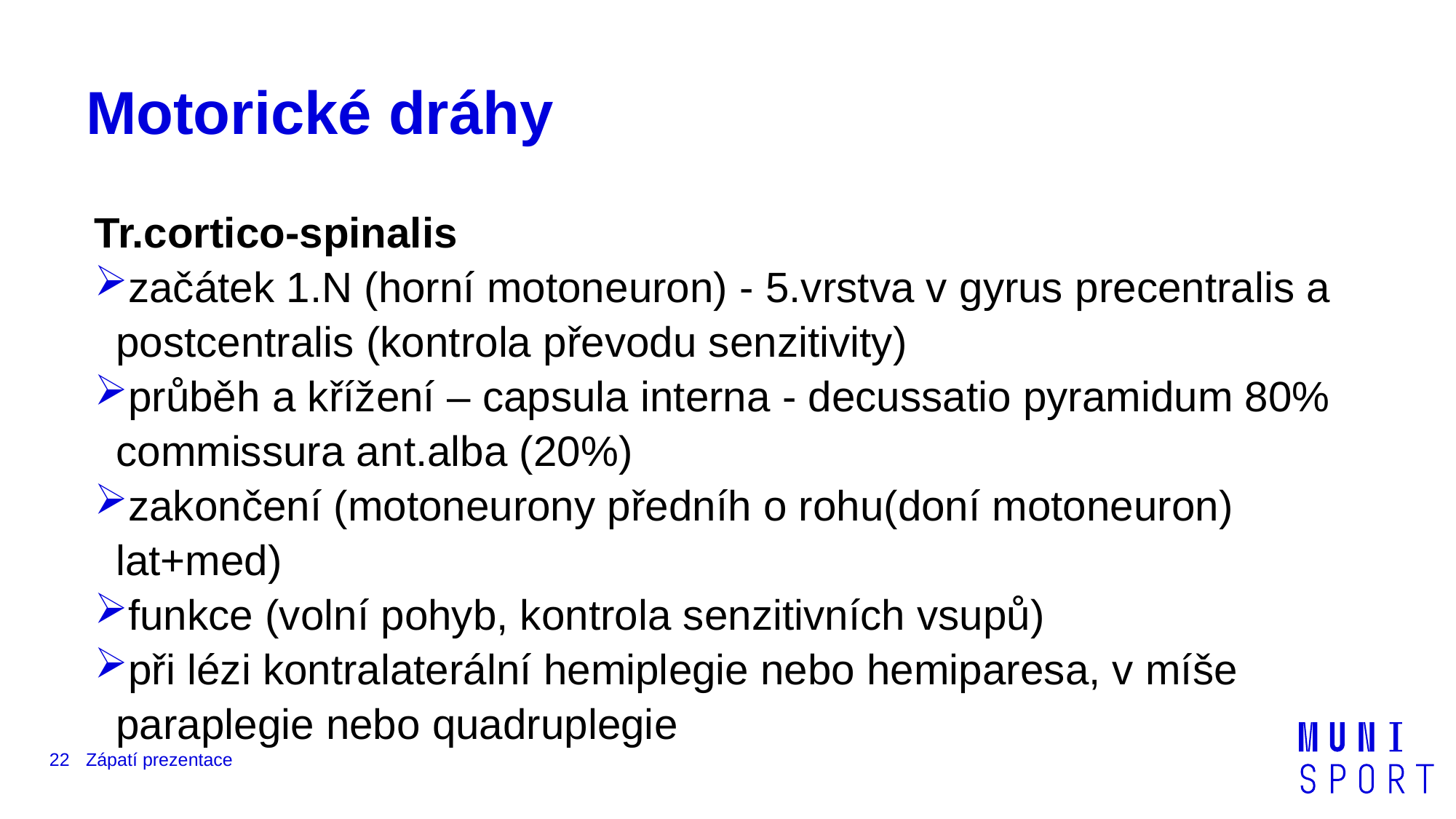

# Motorické dráhy
Tr.cortico-spinalis
začátek 1.N (horní motoneuron) - 5.vrstva v gyrus precentralis a postcentralis (kontrola převodu senzitivity)
průběh a křížení – capsula interna - decussatio pyramidum 80% commissura ant.alba (20%)
zakončení (motoneurony předníh o rohu(doní motoneuron) lat+med)
funkce (volní pohyb, kontrola senzitivních vsupů)
při lézi kontralaterální hemiplegie nebo hemiparesa, v míše paraplegie nebo quadruplegie
22
Zápatí prezentace